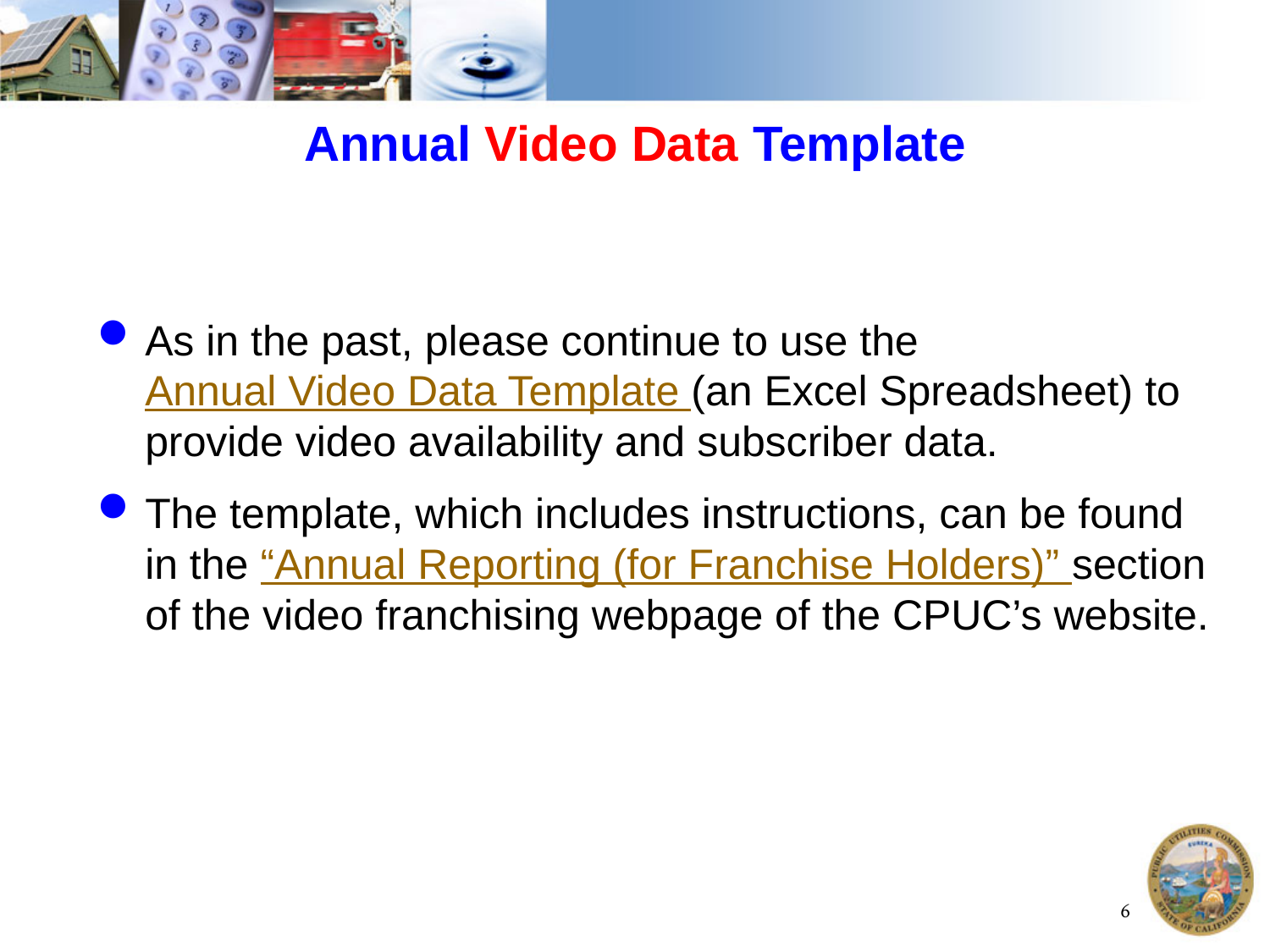

# Annual Video Data Template
As in the past, please continue to use the Annual Video Data Template (an Excel Spreadsheet) to provide video availability and subscriber data.
The template, which includes instructions, can be found in the “Annual Reporting (for Franchise Holders)” section of the video franchising webpage of the CPUC’s website.
6